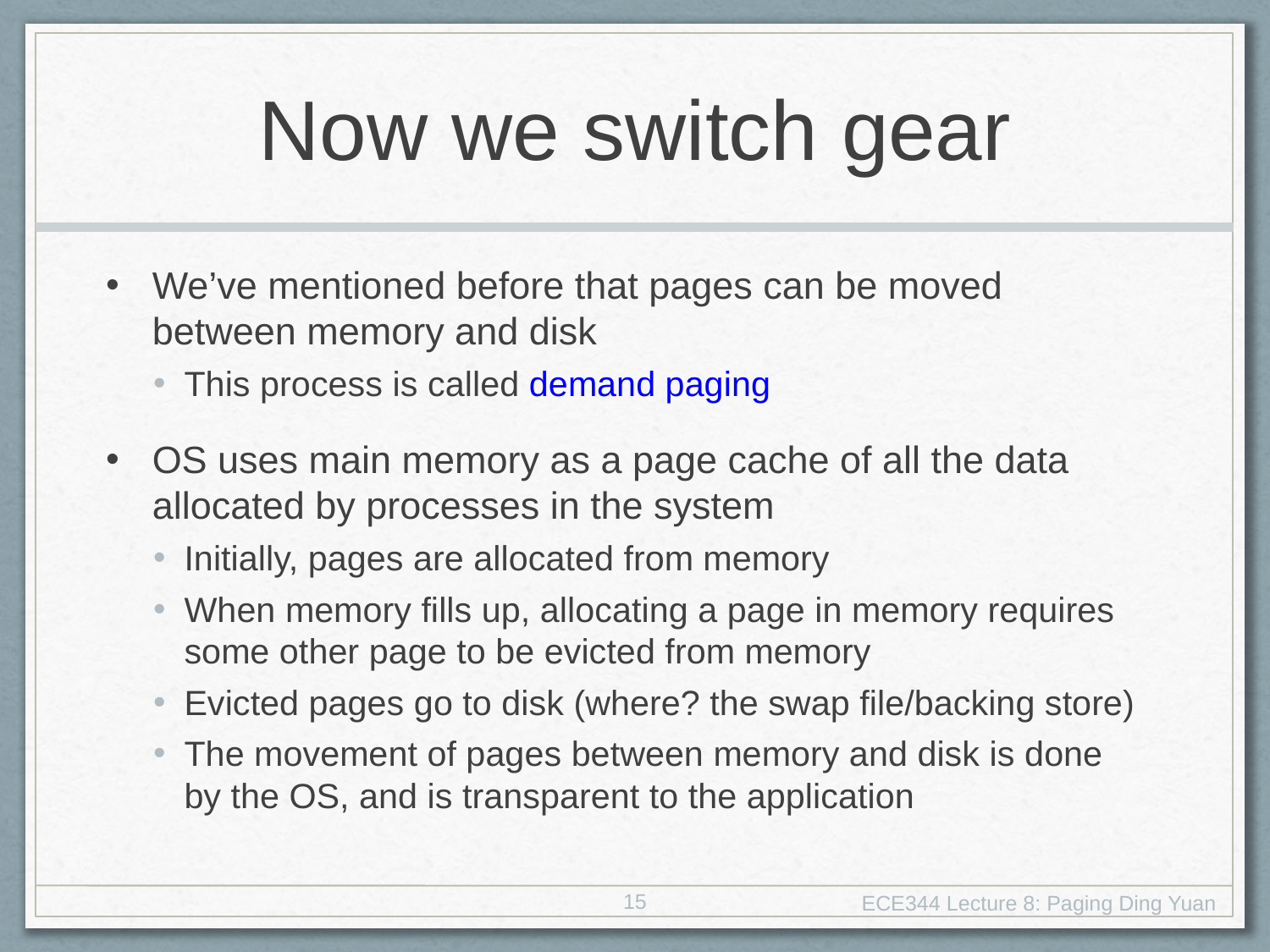

# Now we switch gear
We’ve mentioned before that pages can be moved between memory and disk
This process is called demand paging
OS uses main memory as a page cache of all the data allocated by processes in the system
Initially, pages are allocated from memory
When memory fills up, allocating a page in memory requires some other page to be evicted from memory
Evicted pages go to disk (where? the swap file/backing store)
The movement of pages between memory and disk is done by the OS, and is transparent to the application
15
ECE344 Lecture 8: Paging Ding Yuan